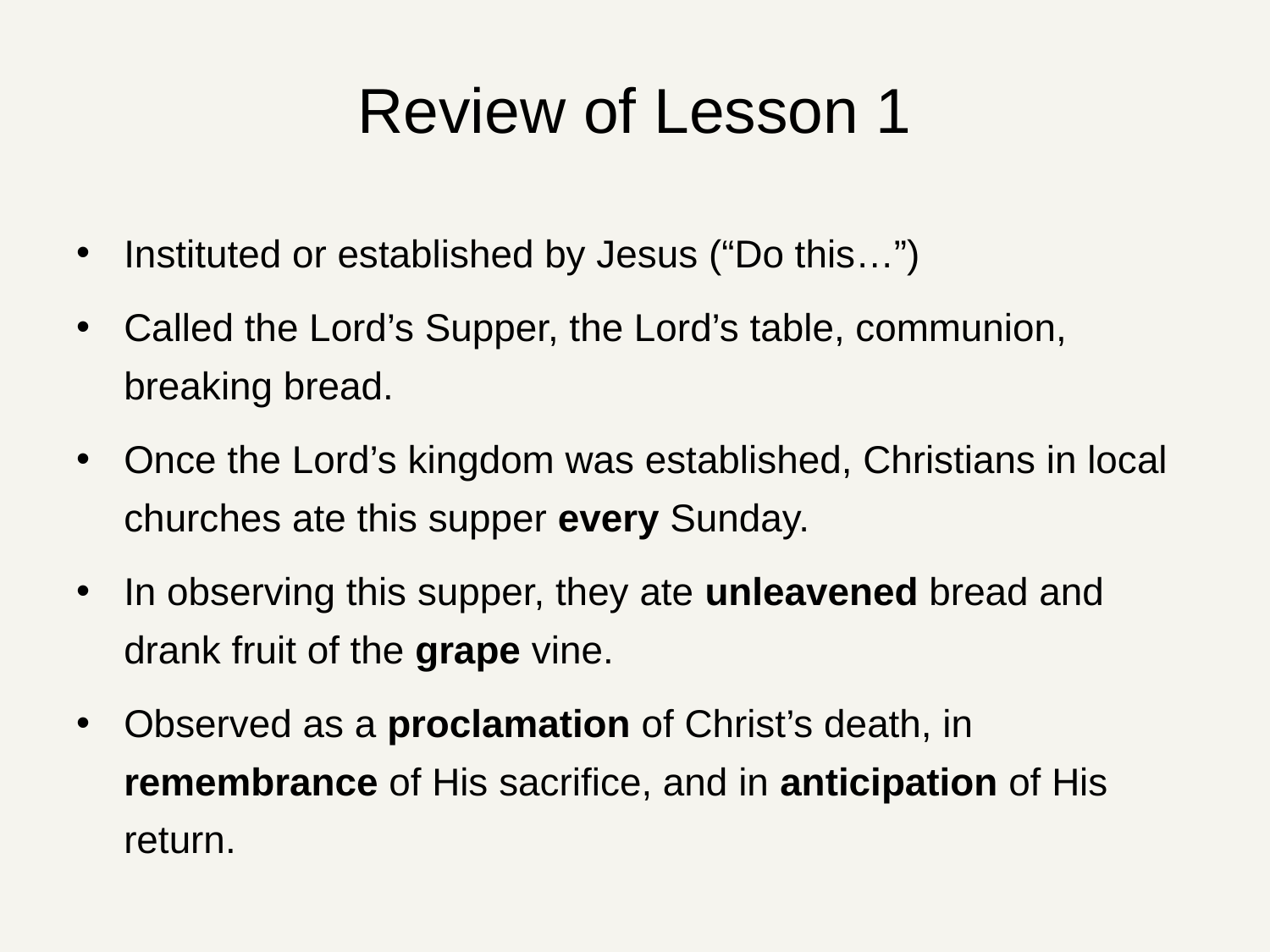

# Review of Lesson 1
Instituted or established by Jesus (“Do this…”)
Called the Lord’s Supper, the Lord’s table, communion, breaking bread.
Once the Lord’s kingdom was established, Christians in local churches ate this supper every Sunday.
In observing this supper, they ate unleavened bread and drank fruit of the grape vine.
Observed as a proclamation of Christ’s death, in remembrance of His sacrifice, and in anticipation of His return.